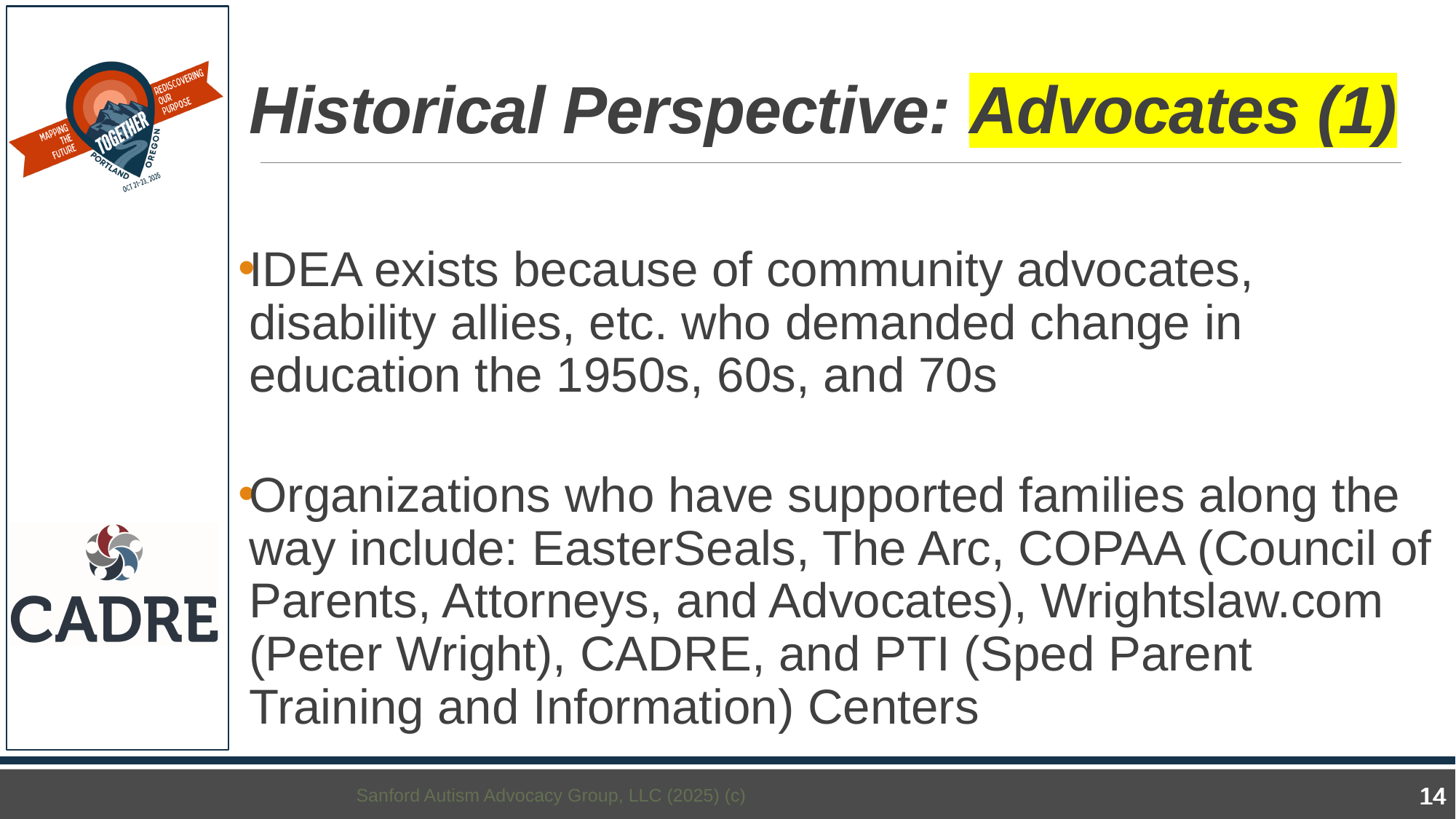

# Historical Perspective: Advocates (1)

IDEA exists because of community advocates, disability allies, etc. who demanded change in education the 1950s, 60s, and 70s

Organizations who have supported families along the way include: EasterSeals, The Arc, COPAA (Council of Parents, Attorneys, and Advocates), Wrightslaw.com (Peter Wright), CADRE, and PTI (Sped Parent Training and Information) Centers

Sanford Autism Advocacy Group, LLC (2025) (c)